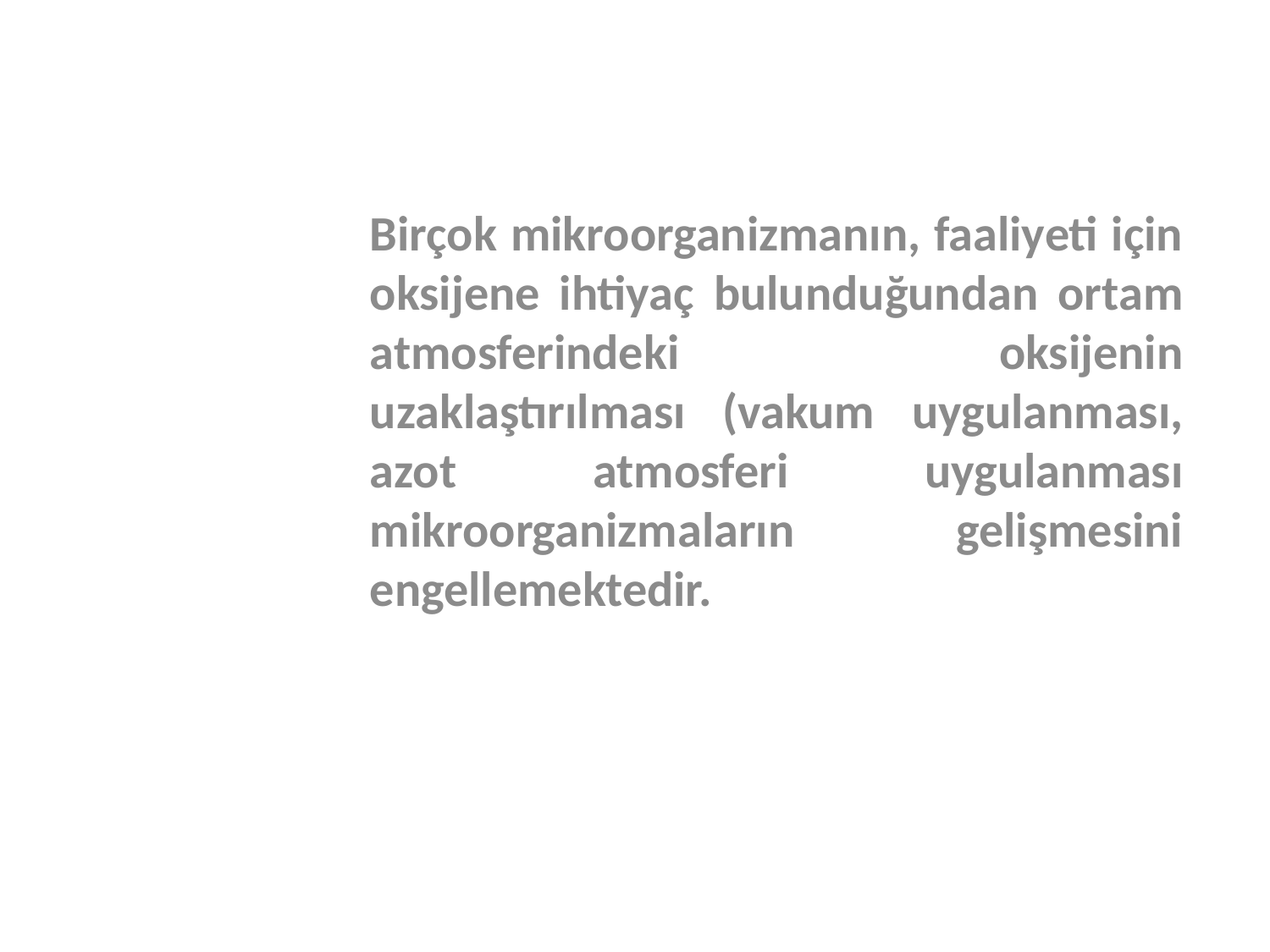

Birçok mikroorganizmanın, faaliyeti için oksijene ihtiyaç bulunduğundan ortam atmosferindeki oksijenin uzaklaştırılması (vakum uygulanması, azot atmosferi uygulanması mikroorganizmaların gelişmesini engellemektedir.